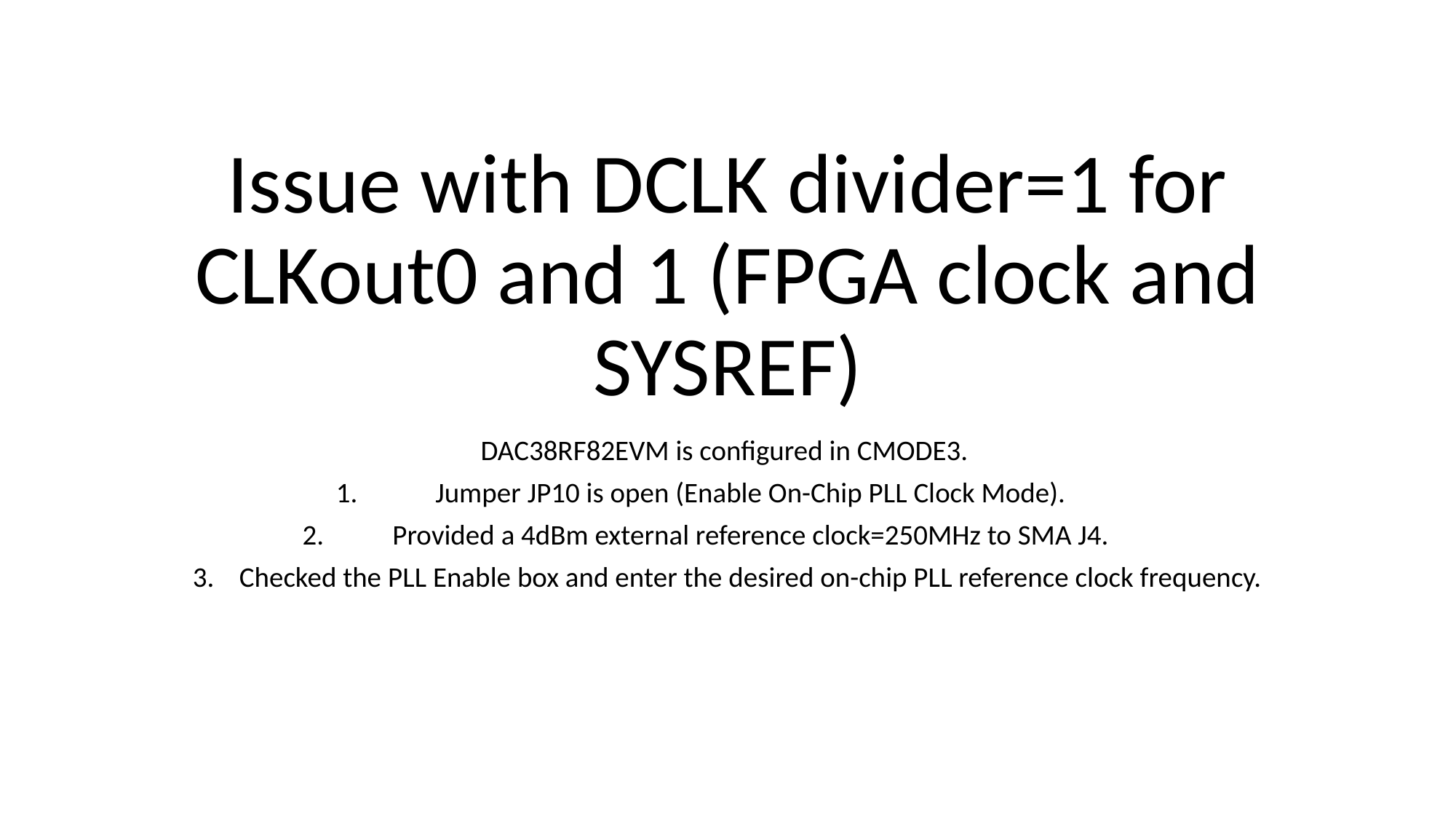

# Issue with DCLK divider=1 for CLKout0 and 1 (FPGA clock and SYSREF)
DAC38RF82EVM is configured in CMODE3.
Jumper JP10 is open (Enable On-Chip PLL Clock Mode).
Provided a 4dBm external reference clock=250MHz to SMA J4.
Checked the PLL Enable box and enter the desired on-chip PLL reference clock frequency.